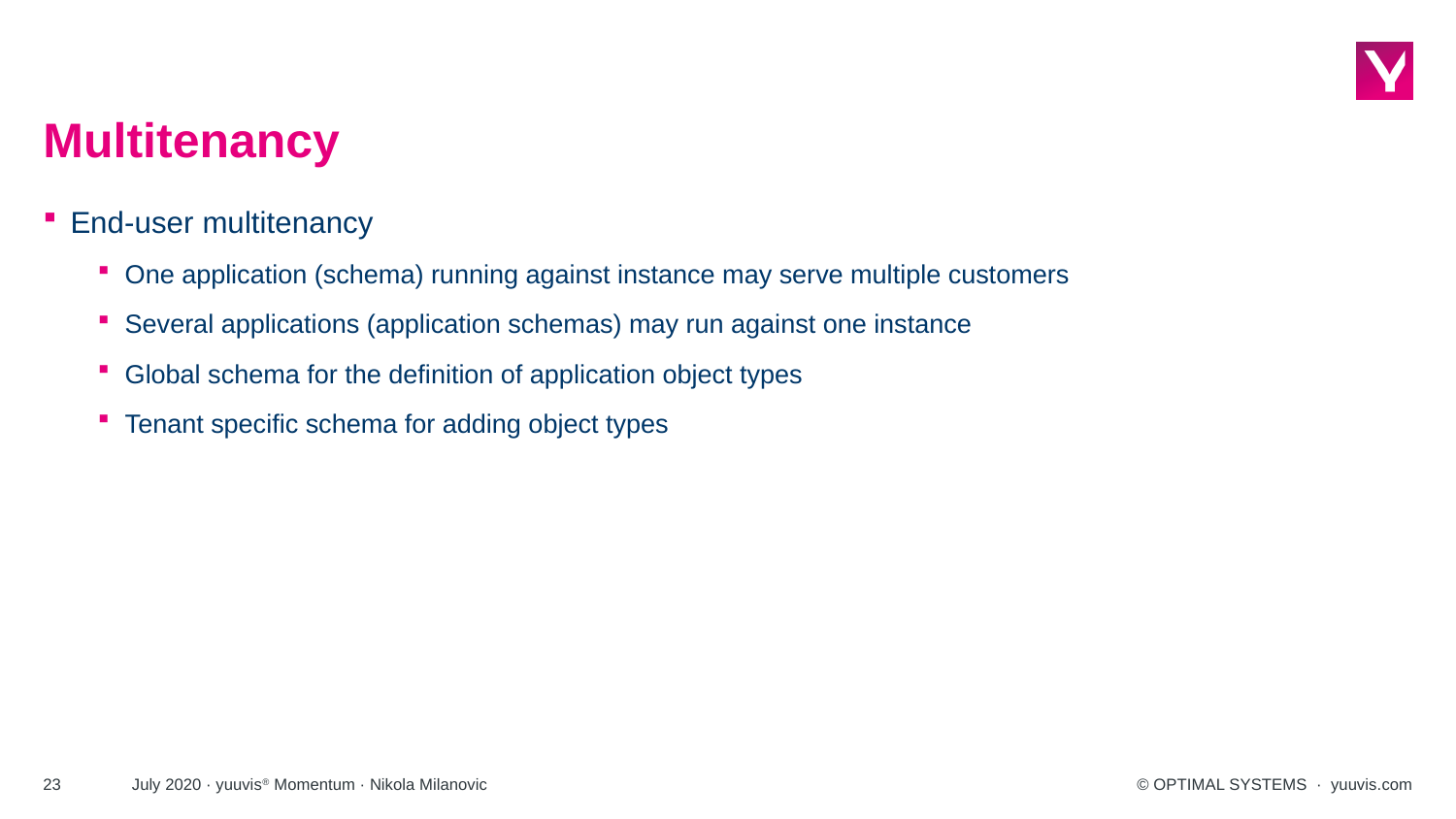

# Multitenancy
End-user multitenancy
One application (schema) running against instance may serve multiple customers
Several applications (application schemas) may run against one instance
Global schema for the definition of application object types
Tenant specific schema for adding object types

23
July 2020 · yuuvis® Momentum · Nikola Milanovic